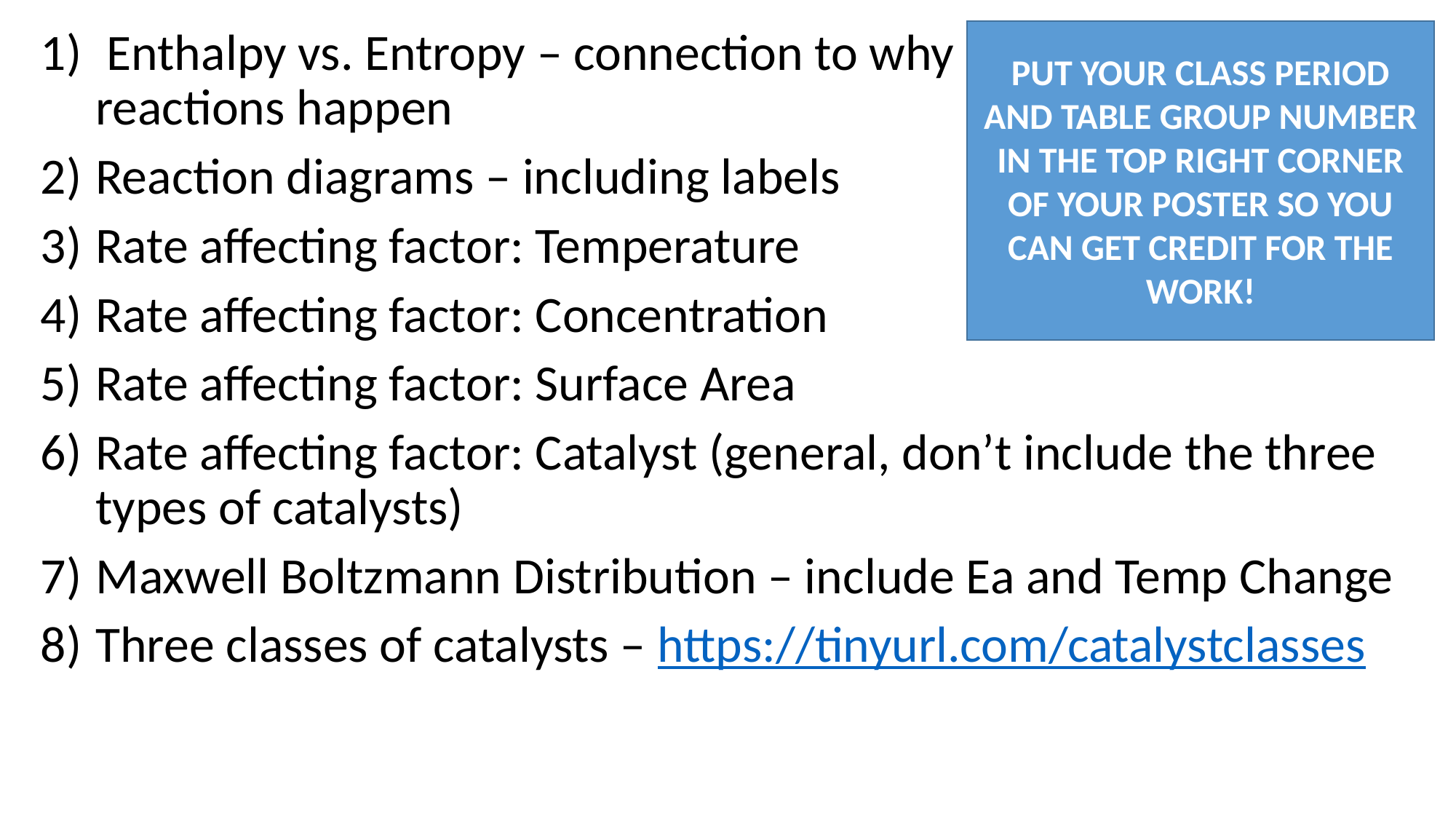

Enthalpy vs. Entropy – connection to why
reactions happen
Reaction diagrams – including labels
Rate affecting factor: Temperature
Rate affecting factor: Concentration
Rate affecting factor: Surface Area
Rate affecting factor: Catalyst (general, don’t include the three types of catalysts)
Maxwell Boltzmann Distribution – include Ea and Temp Change
Three classes of catalysts – https://tinyurl.com/catalystclasses

PUT YOUR CLASS PERIOD AND TABLE GROUP NUMBER IN THE TOP RIGHT CORNER OF YOUR POSTER SO YOU CAN GET CREDIT FOR THE WORK!